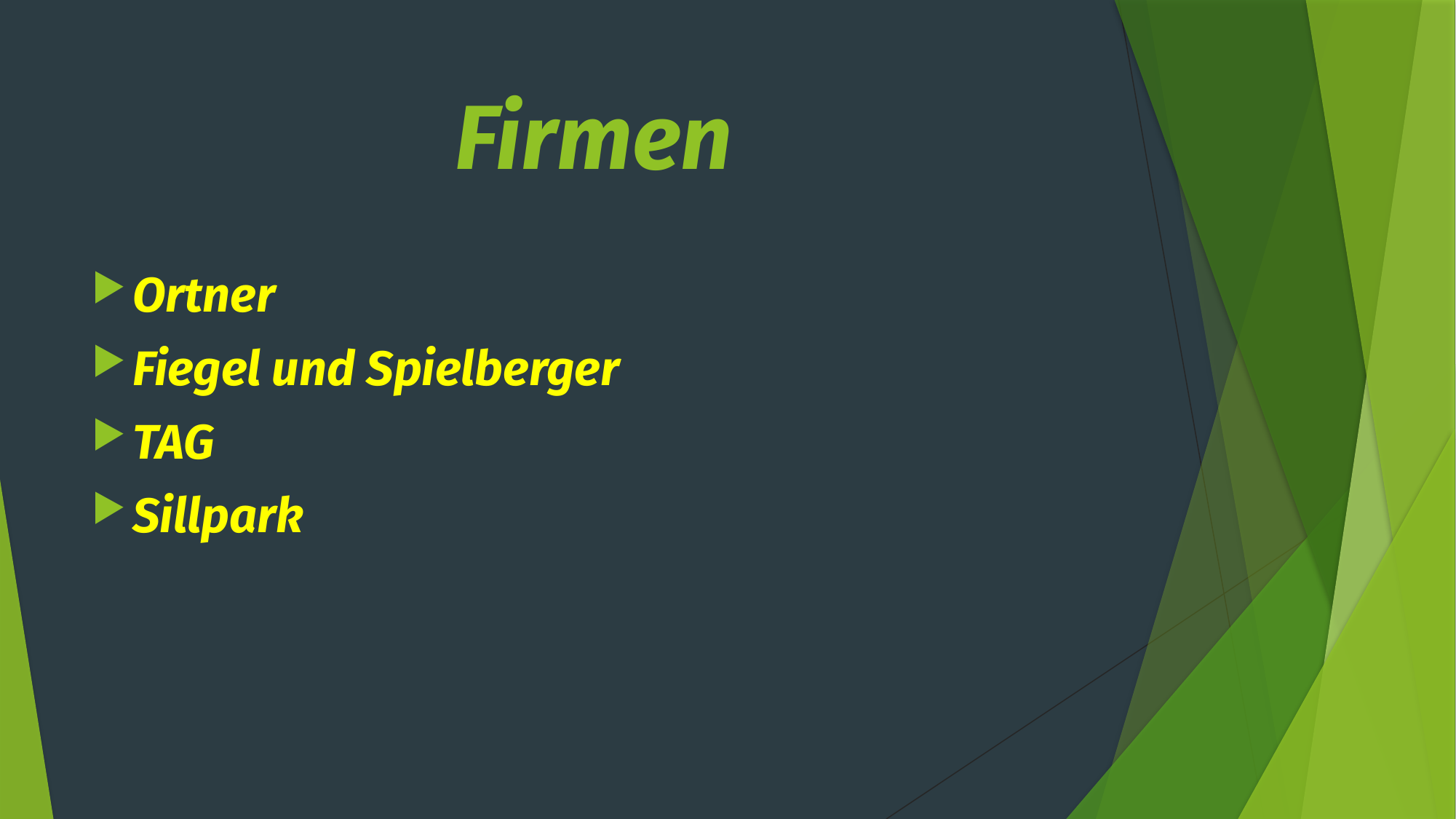

# Firmen
Ortner
Fiegel und Spielberger
TAG
Sillpark